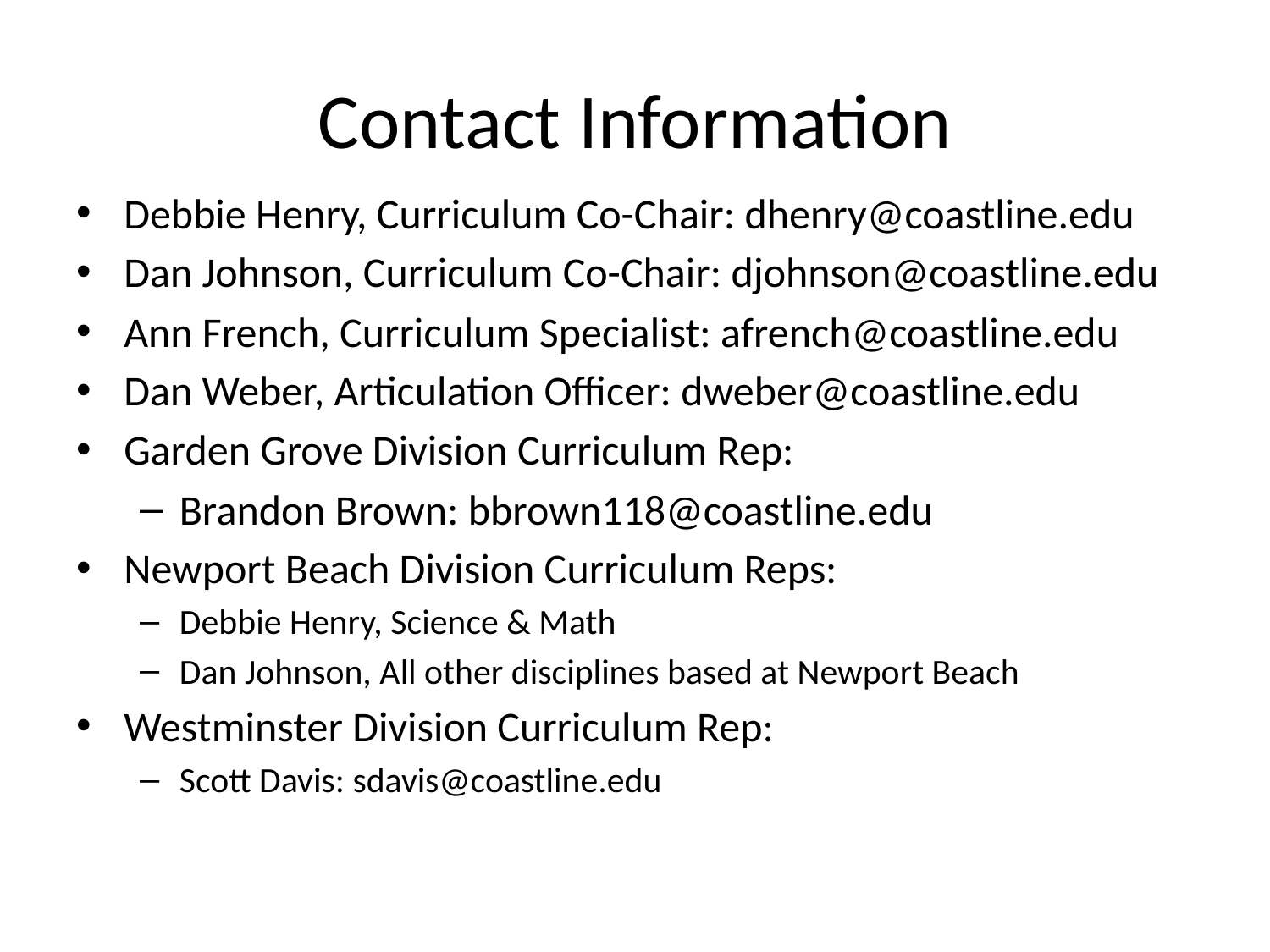

# Contact Information
Debbie Henry, Curriculum Co-Chair: dhenry@coastline.edu
Dan Johnson, Curriculum Co-Chair: djohnson@coastline.edu
Ann French, Curriculum Specialist: afrench@coastline.edu
Dan Weber, Articulation Officer: dweber@coastline.edu
Garden Grove Division Curriculum Rep:
Brandon Brown: bbrown118@coastline.edu
Newport Beach Division Curriculum Reps:
Debbie Henry, Science & Math
Dan Johnson, All other disciplines based at Newport Beach
Westminster Division Curriculum Rep:
Scott Davis: sdavis@coastline.edu